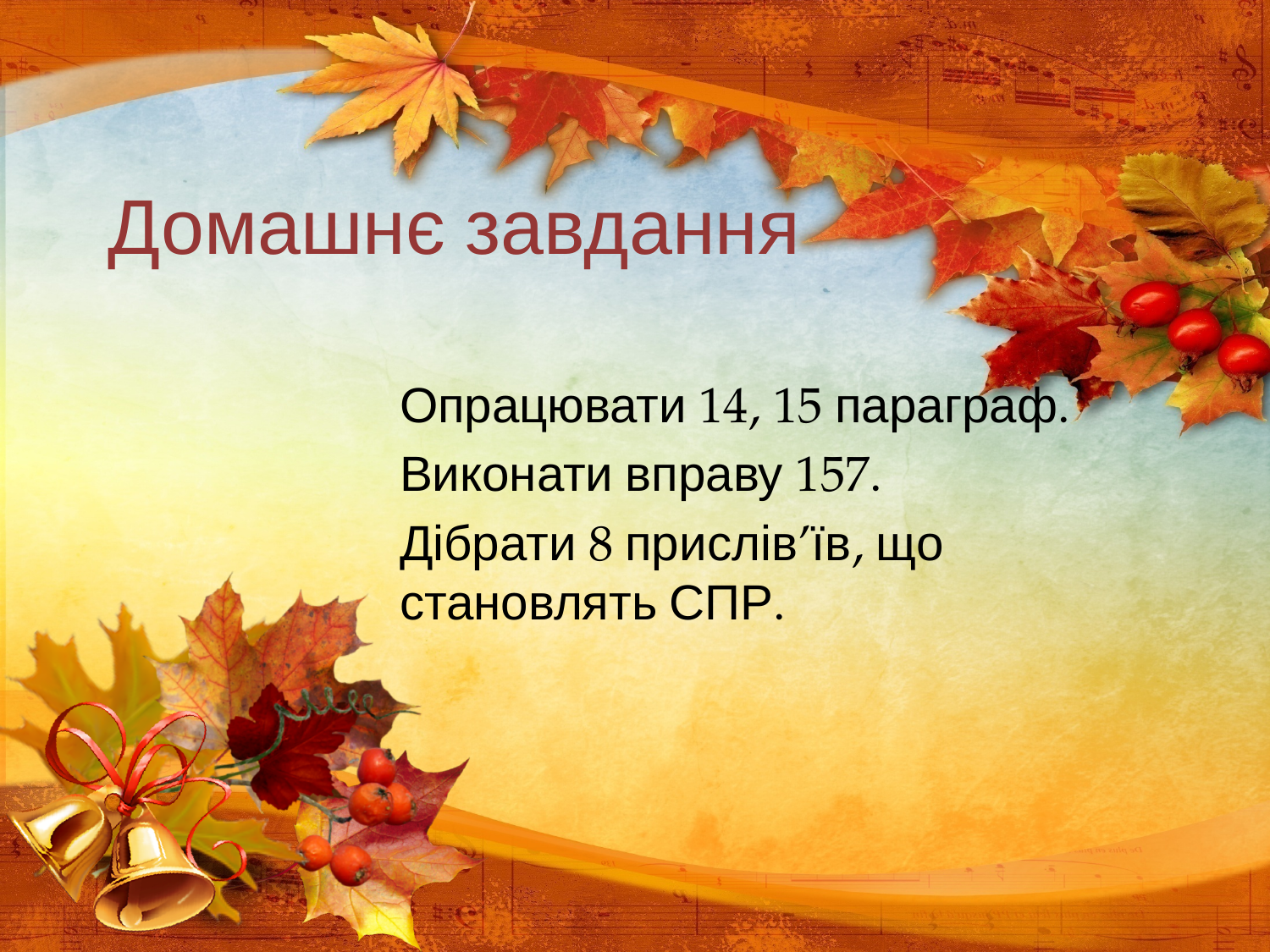

# Домашнє завдання
Опрацювати 14, 15 параграф.
Виконати вправу 157.
Дібрати 8 прислів’їв, що становлять СПР.